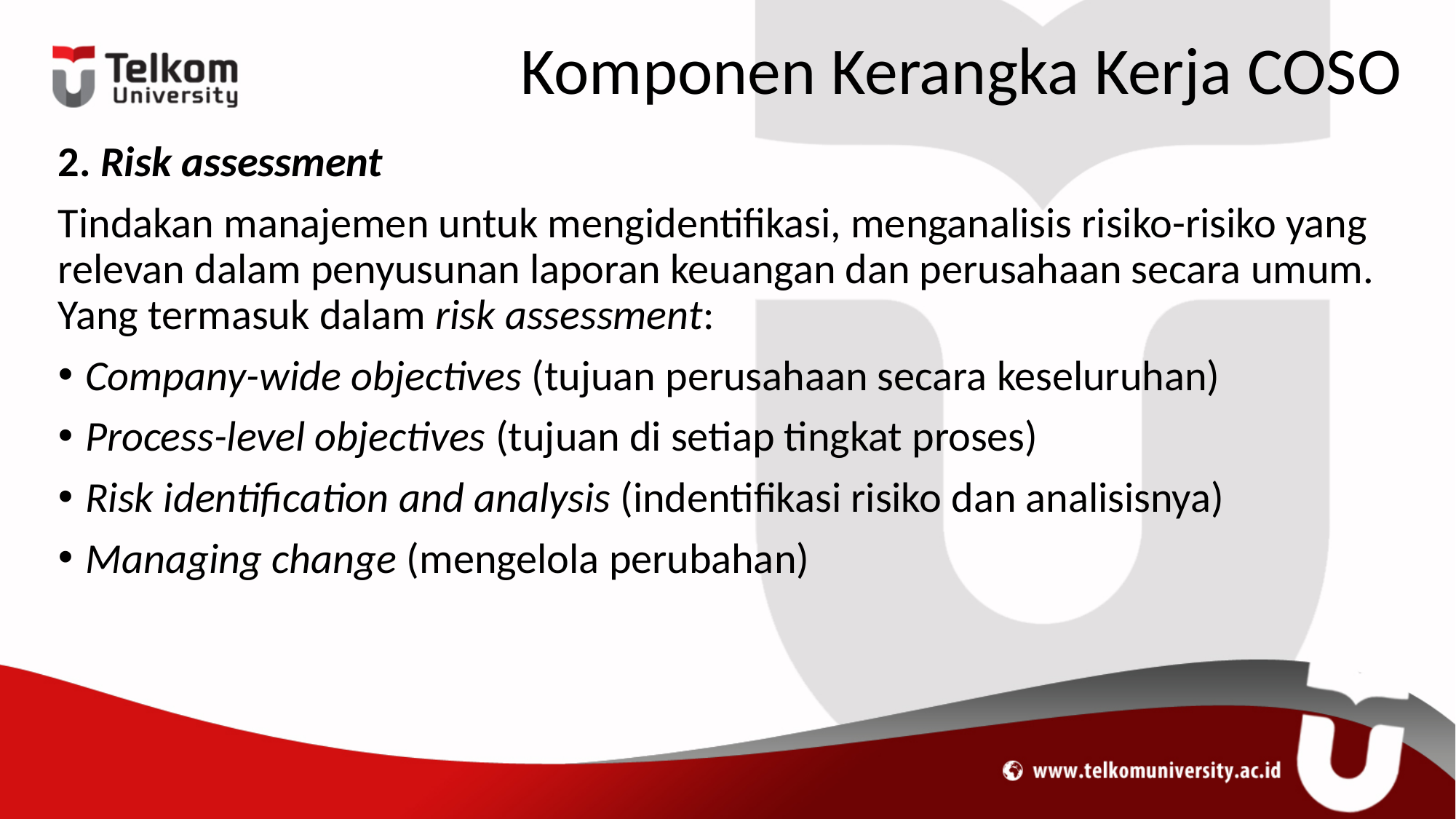

# Komponen Kerangka Kerja COSO
2. Risk assessment
Tindakan manajemen untuk mengidentifikasi, menganalisis risiko-risiko yang relevan dalam penyusunan laporan keuangan dan perusahaan secara umum. Yang termasuk dalam risk assessment:
Company-wide objectives (tujuan perusahaan secara keseluruhan)
Process-level objectives (tujuan di setiap tingkat proses)
Risk identification and analysis (indentifikasi risiko dan analisisnya)
Managing change (mengelola perubahan)